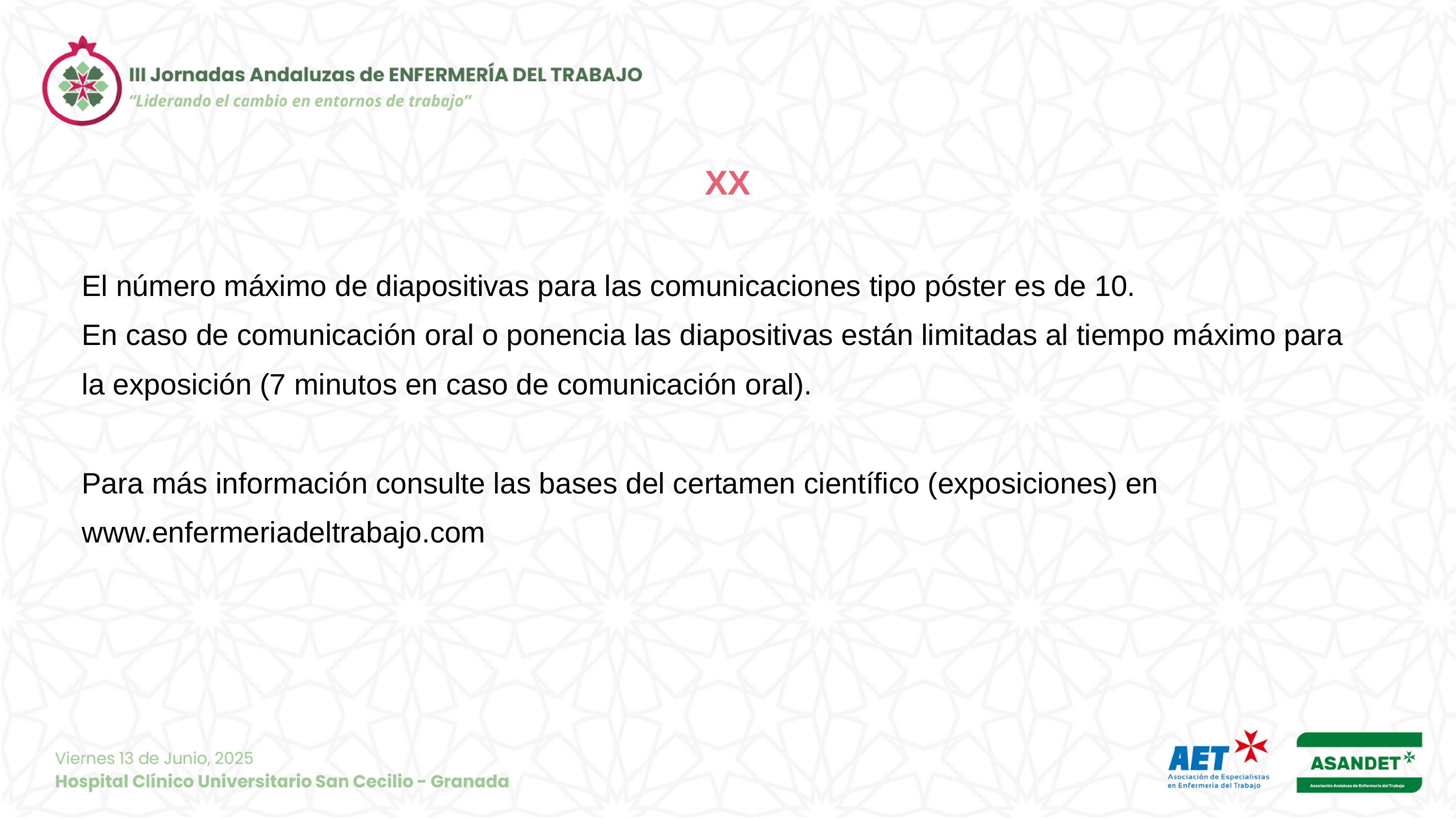

XX
El número máximo de diapositivas para las comunicaciones tipo póster es de 10.
En caso de comunicación oral o ponencia las diapositivas están limitadas al tiempo máximo para la exposición (7 minutos en caso de comunicación oral).

Para más información consulte las bases del certamen científico (exposiciones) en www.enfermeriadeltrabajo.com